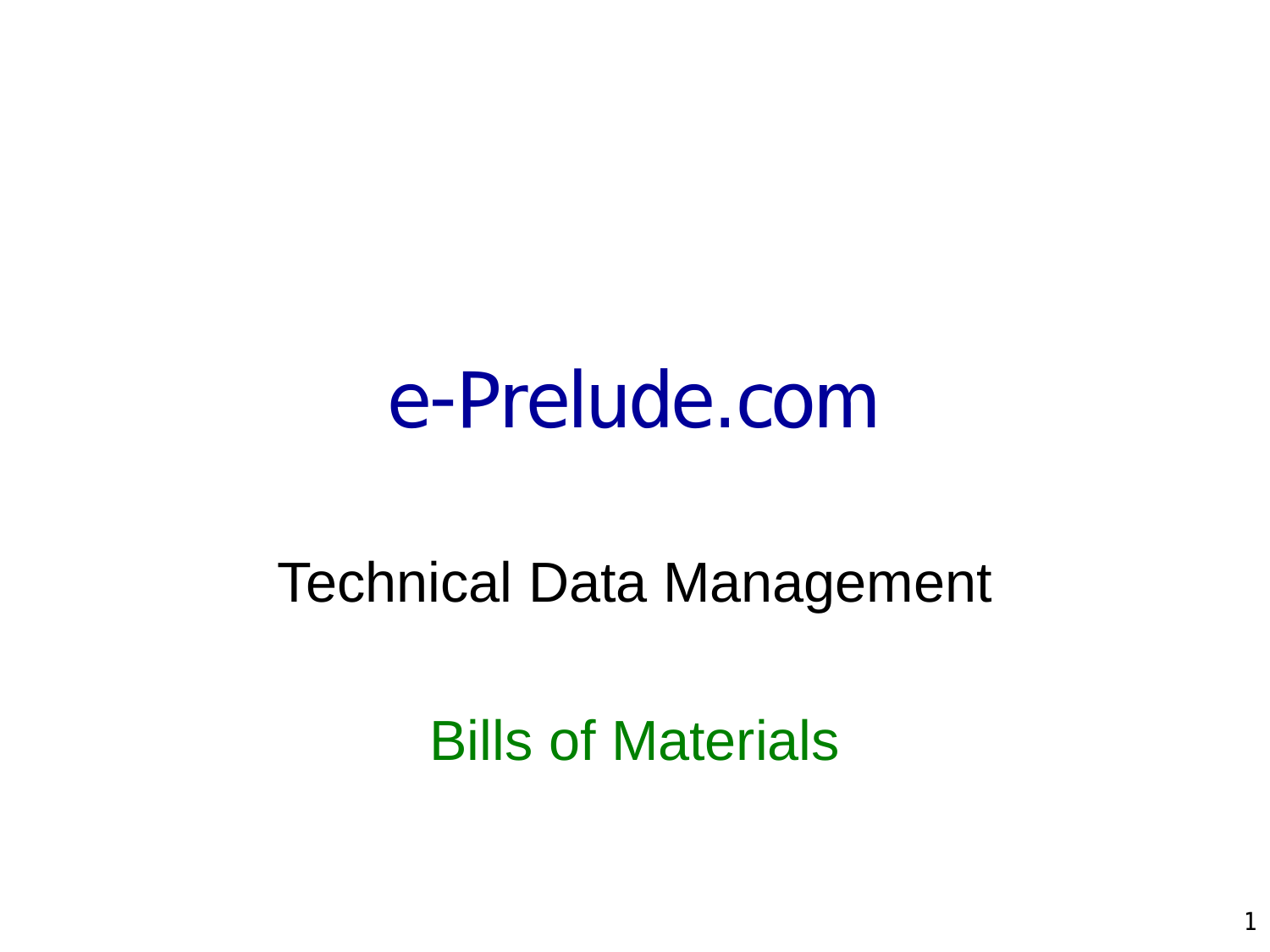

# e-Prelude.com
Technical Data Management

Bills of Materials
1